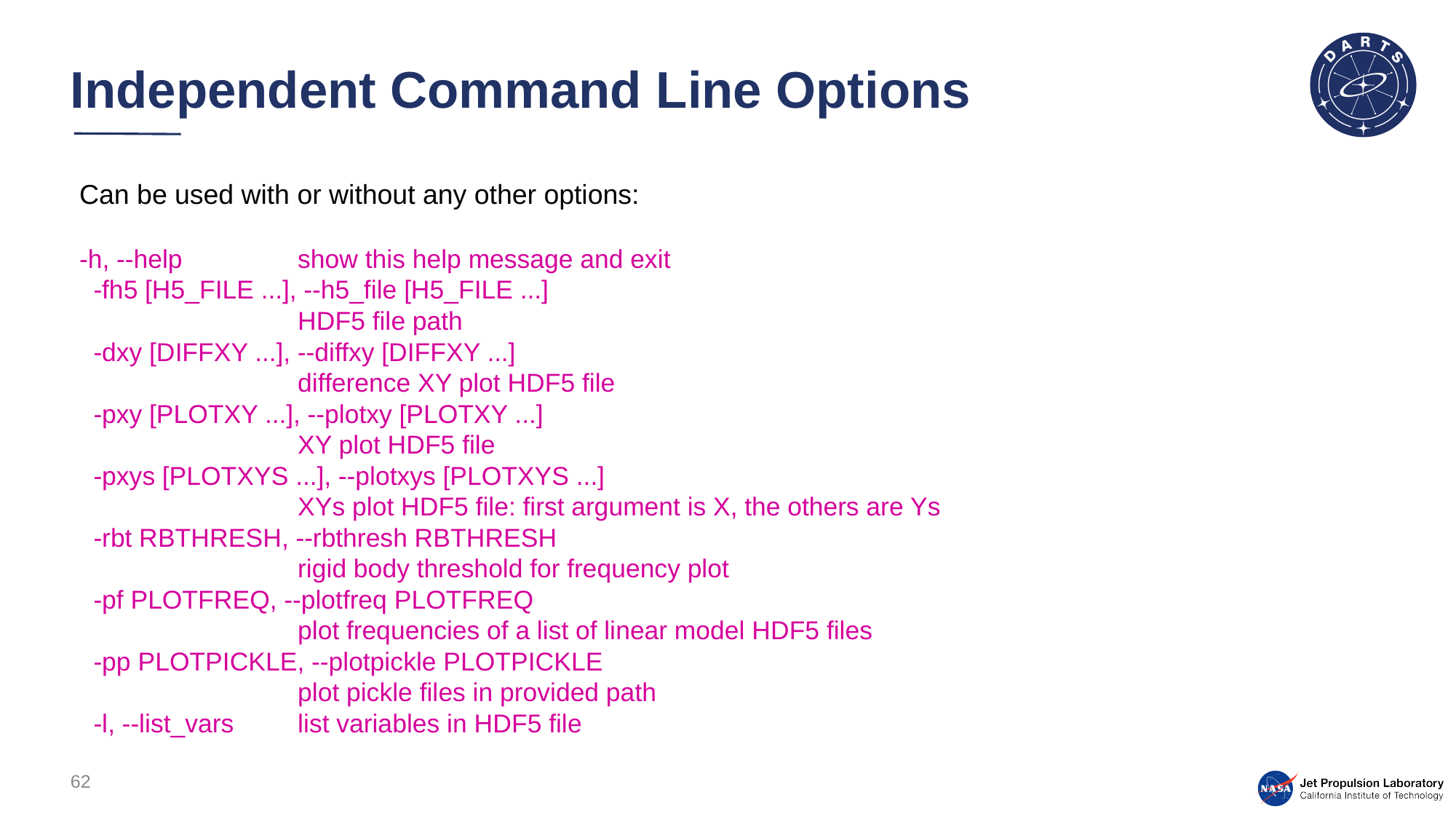

# Independent Command Line Options
Can be used with or without any other options:

-h, --help        	show this help message and exit
  -fh5 [H5_FILE ...], --h5_file [H5_FILE ...]
                    	HDF5 file path
  -dxy [DIFFXY ...], --diffxy [DIFFXY ...]
                    	difference XY plot HDF5 file
  -pxy [PLOTXY ...], --plotxy [PLOTXY ...]
                    	XY plot HDF5 file
  -pxys [PLOTXYS ...], --plotxys [PLOTXYS ...]
                    	XYs plot HDF5 file: first argument is X, the others are Ys
  -rbt RBTHRESH, --rbthresh RBTHRESH
                    	rigid body threshold for frequency plot
  -pf PLOTFREQ, --plotfreq PLOTFREQ
                    	plot frequencies of a list of linear model HDF5 files
  -pp PLOTPICKLE, --plotpickle PLOTPICKLE
                    	plot pickle files in provided path
  -l, --list_vars   	list variables in HDF5 file

62